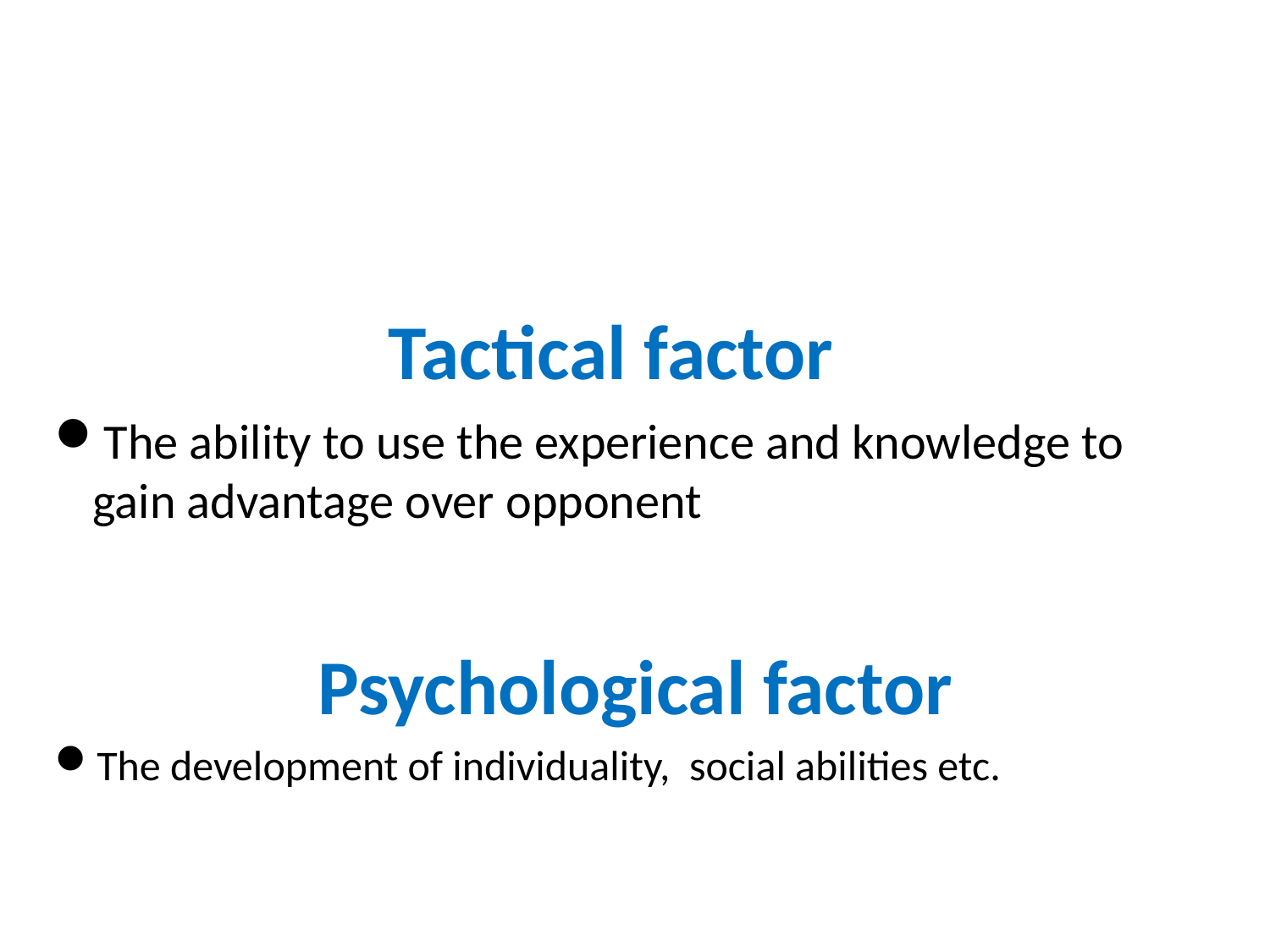

#

                   Tactical factor
The ability to use the experience and knowledge to gain advantage over opponent
               Psychological factor
The development of individuality,  social abilities etc.